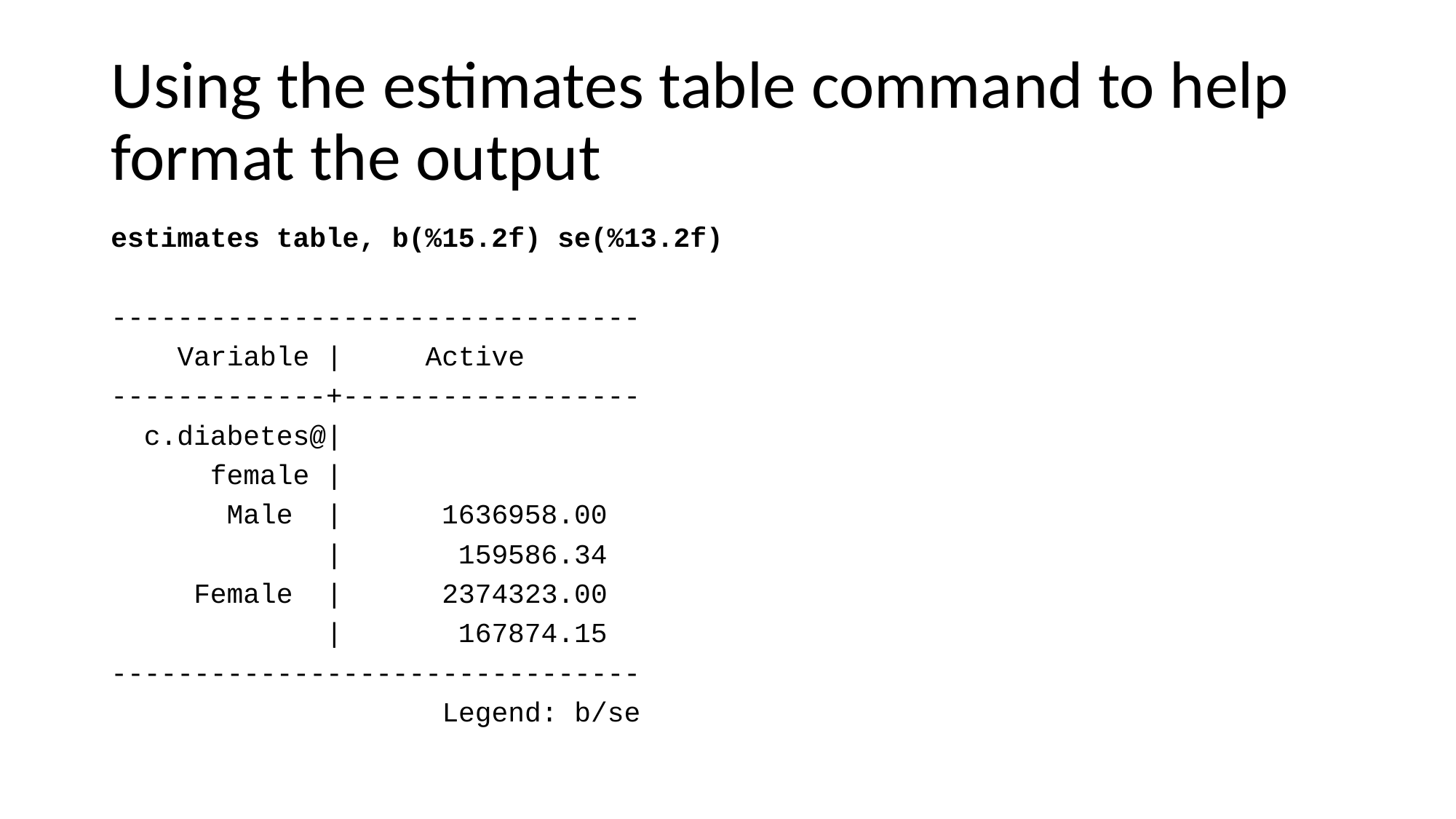

# Using the estimates table command to help format the output
estimates table, b(%15.2f) se(%13.2f)

--------------------------------
    Variable |     Active
-------------+------------------
  c.diabetes@|
      female |
       Male  |      1636958.00
             |       159586.34
     Female  |      2374323.00
             |       167874.15
--------------------------------
                    Legend: b/se